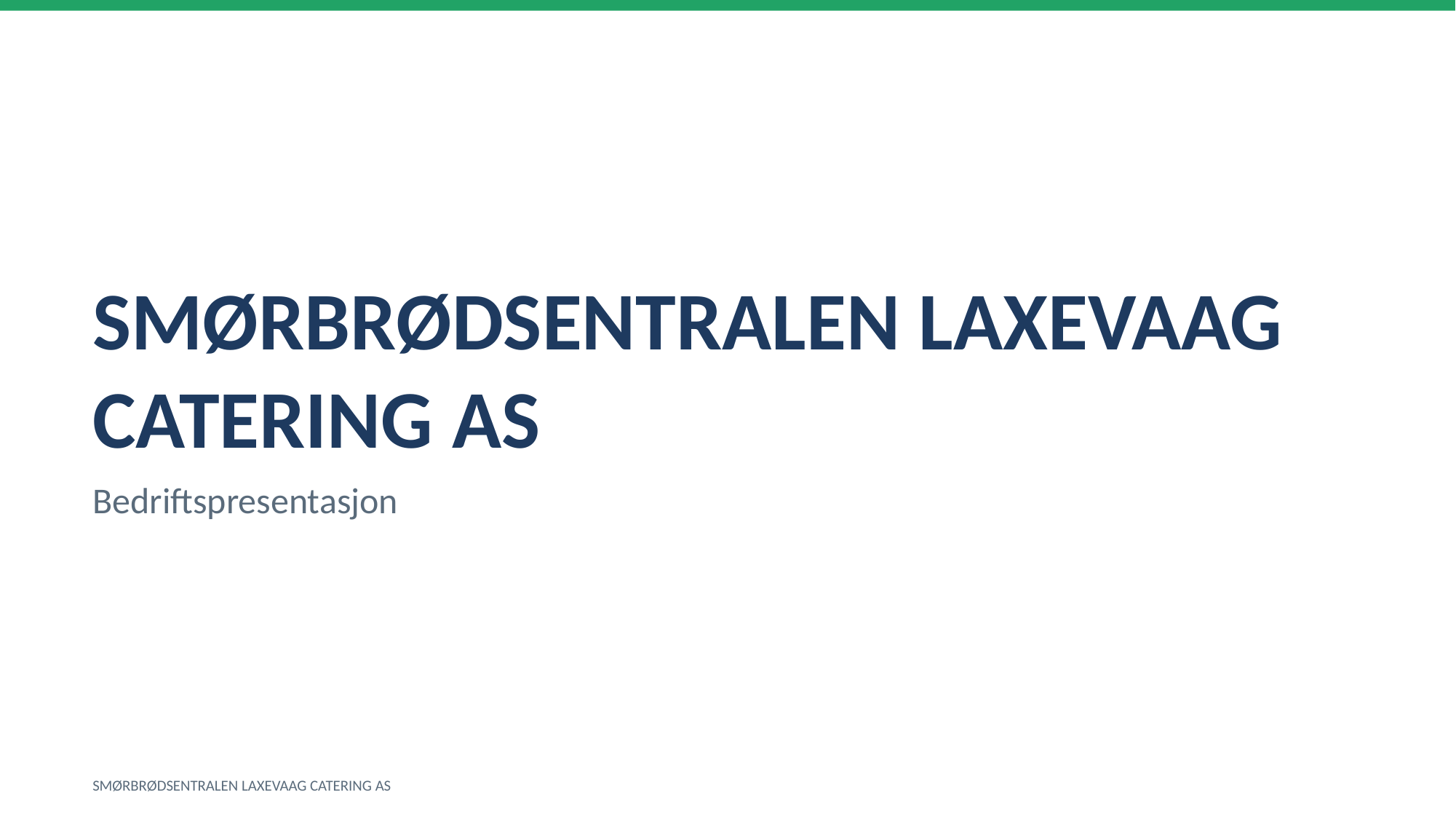

SMØRBRØDSENTRALEN LAXEVAAG CATERING AS
Bedriftspresentasjon
SMØRBRØDSENTRALEN LAXEVAAG CATERING AS